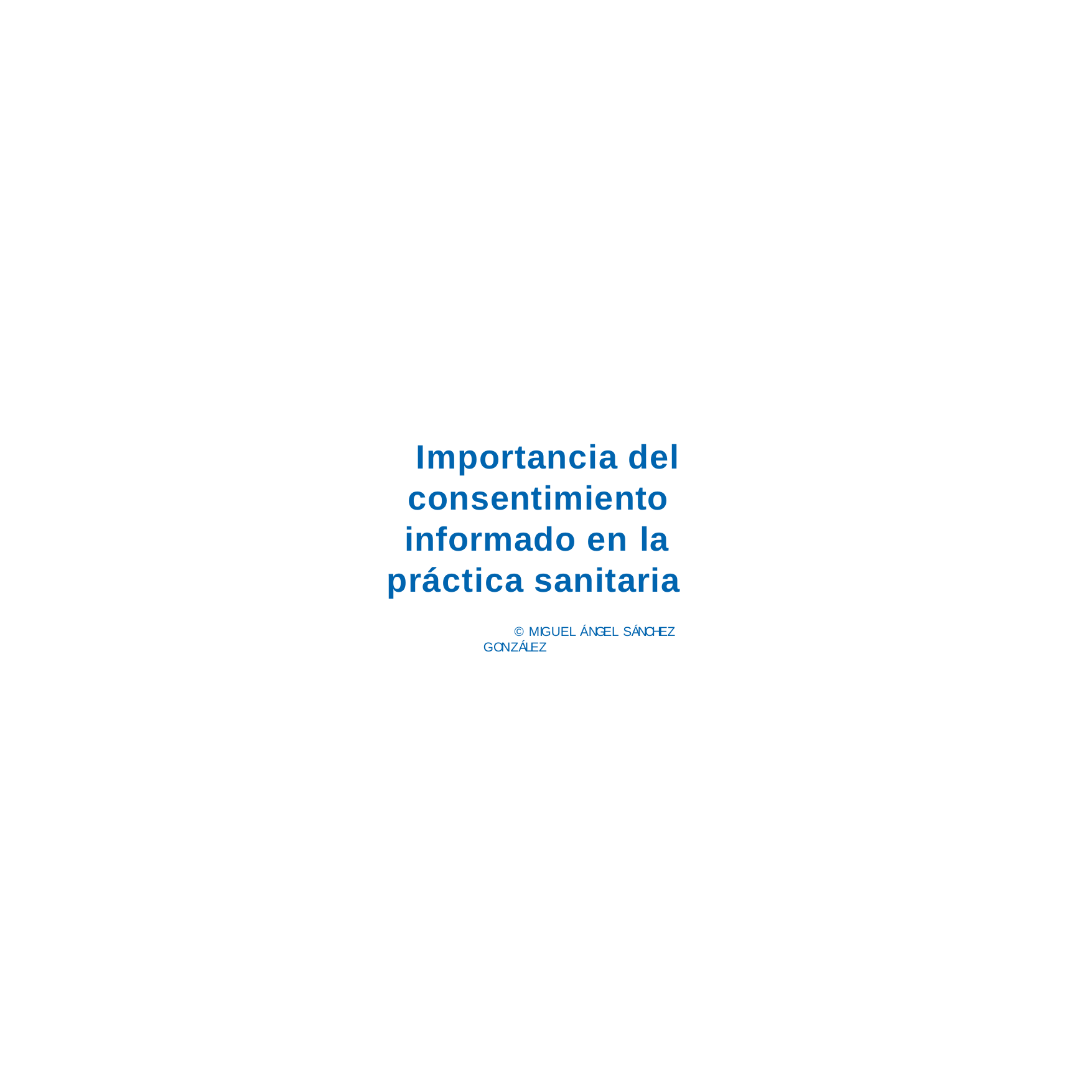

Importancia del  consentimiento  informado en la  práctica sanitaria
© MIGUEL ÁNGEL SÁNCHEZ GONZÁLEZ